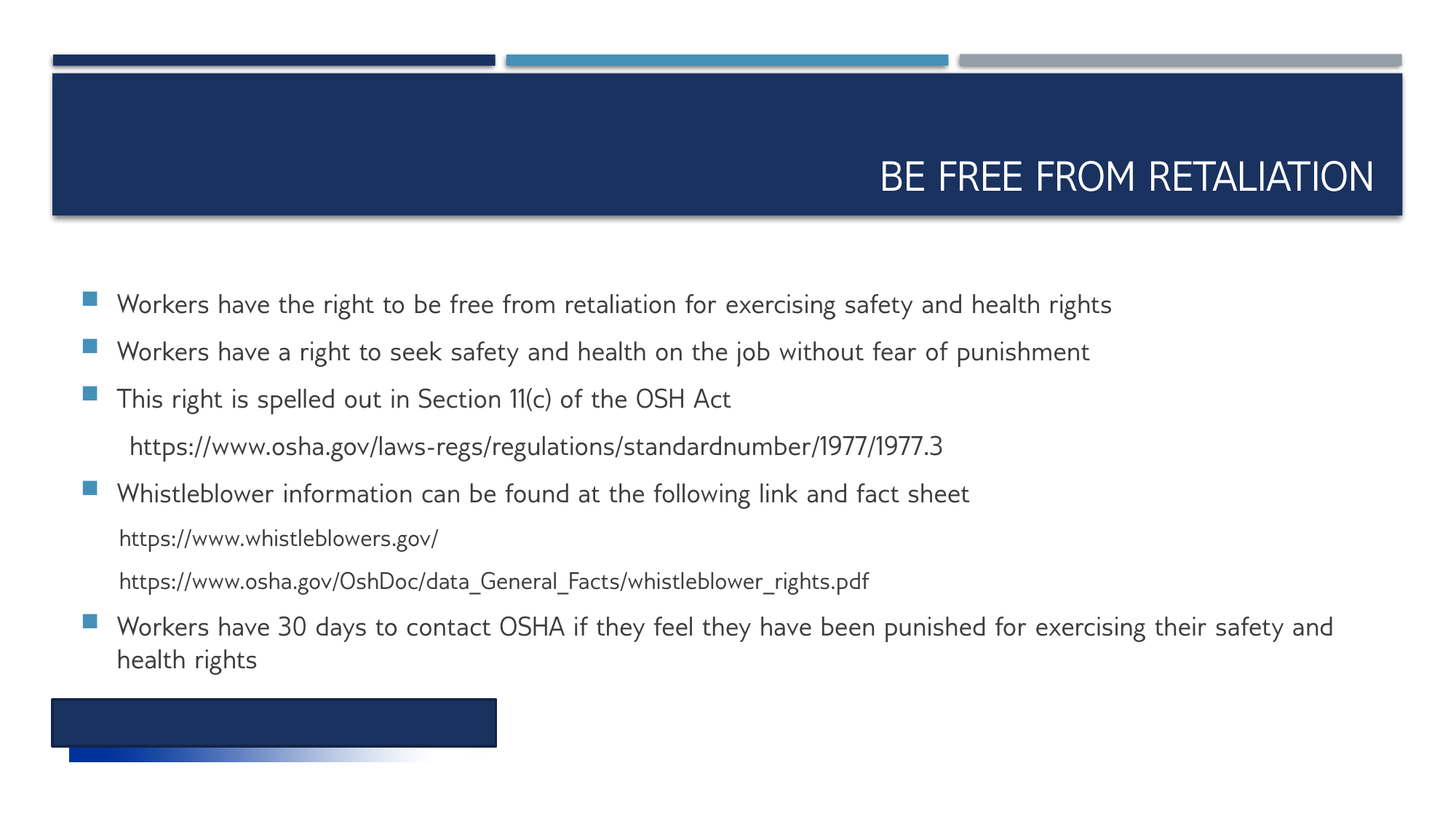

# Be free from retaliation
Workers have the right to be free from retaliation for exercising safety and health rights
Workers have a right to seek safety and health on the job without fear of punishment
This right is spelled out in Section 11(c) of the OSH Act
      https://www.osha.gov/laws-regs/regulations/standardnumber/1977/1977.3
Whistleblower information can be found at the following link and fact sheet
https://www.whistleblowers.gov/
https://www.osha.gov/OshDoc/data_General_Facts/whistleblower_rights.pdf
Workers have 30 days to contact OSHA if they feel they have been punished for exercising their safety and health rights